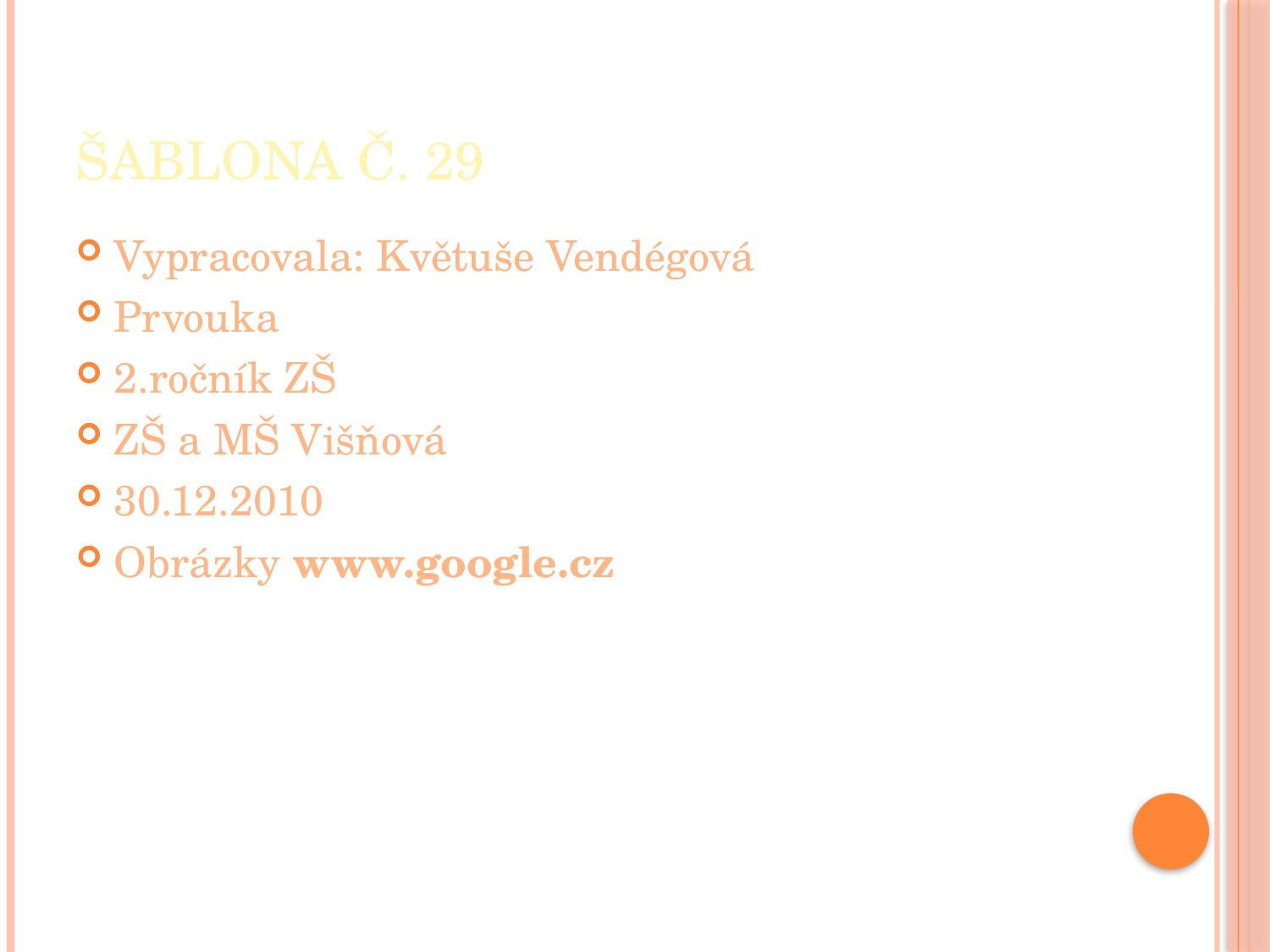

# Šablona č. 29
Vypracovala: Květuše Vendégová
Prvouka
2.ročník ZŠ
ZŠ a MŠ Višňová
30.12.2010
Obrázky www.google.cz